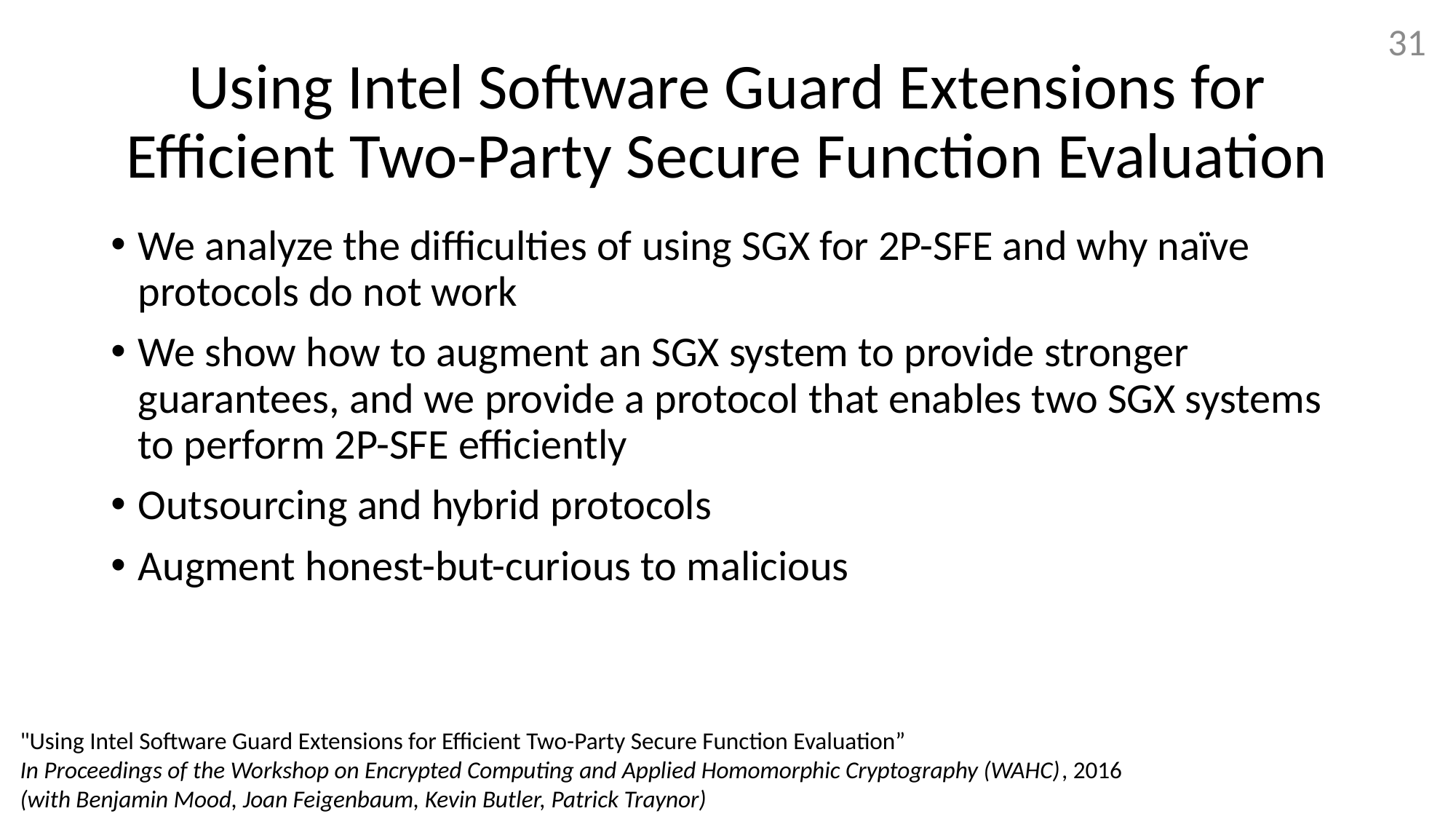

31
# Using Intel Software Guard Extensions for Efficient Two-Party Secure Function Evaluation
We analyze the difficulties of using SGX for 2P-SFE and why naïve protocols do not work
We show how to augment an SGX system to provide stronger guarantees, and we provide a protocol that enables two SGX systems to perform 2P-SFE efficiently
Outsourcing and hybrid protocols
Augment honest-but-curious to malicious

"Using Intel Software Guard Extensions for Efficient Two-Party Secure Function Evaluation”
In Proceedings of the Workshop on Encrypted Computing and Applied Homomorphic Cryptography (WAHC), 2016
(with Benjamin Mood, Joan Feigenbaum, Kevin Butler, Patrick Traynor)